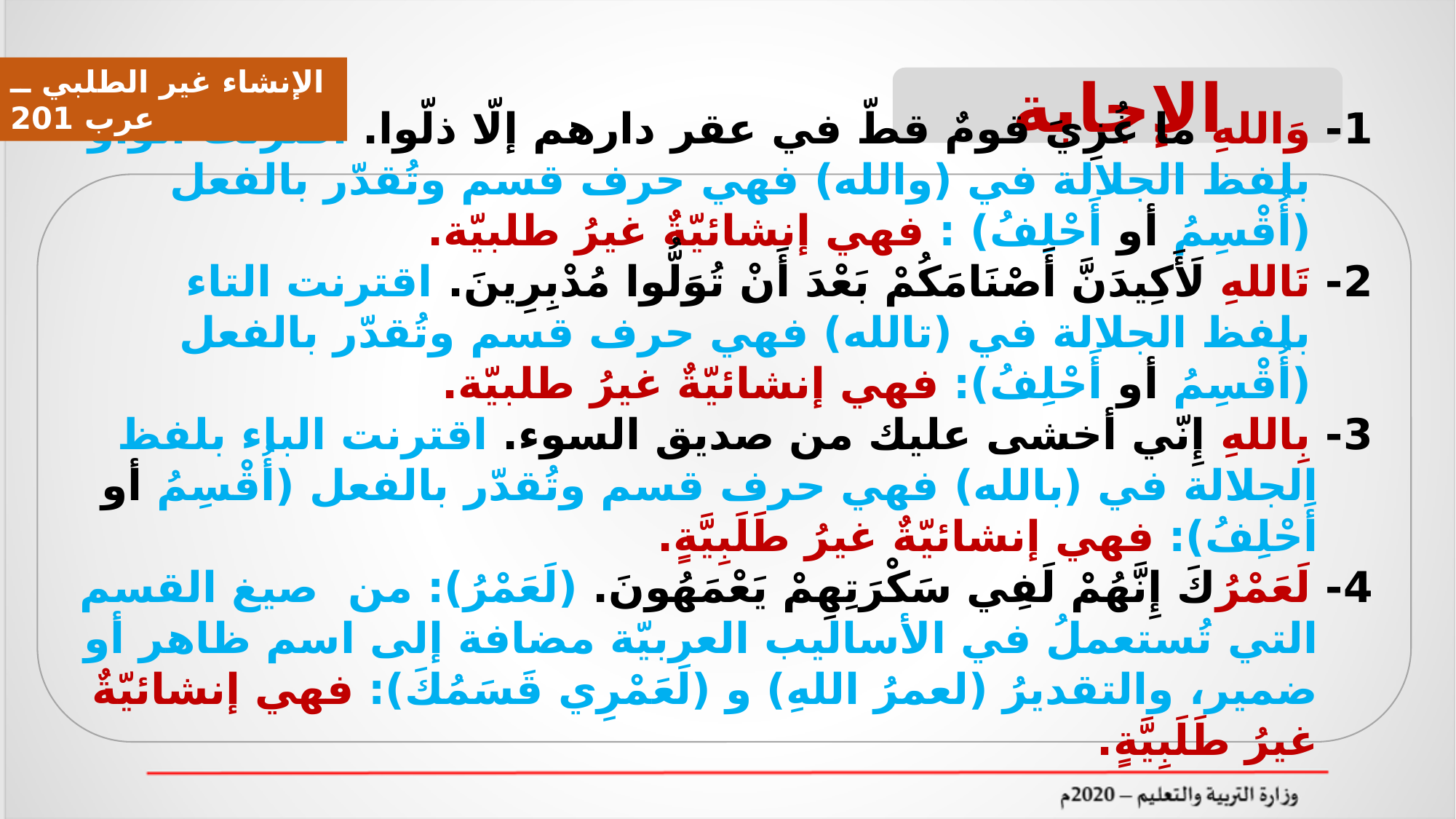

الإنشاء غير الطلبي ــ عرب 201
الإجابة

1- وَاللهِ ما غُزِيَ قومٌ قطّ في عقر دارهم إلّا ذلّوا. اقترنت الواو بلفظ الجلالة في (والله) فهي حرف قسم وتُقدّر بالفعل (أُقْسِمُ أو أَحْلِفُ) : فهي إنشائيّةٌ غيرُ طلبيّة.
2- تَاللهِ لَأَكِيدَنَّ أَصْنَامَكُمْ بَعْدَ أَنْ تُوَلُّوا مُدْبِرِينَ. اقترنت التاء بلفظ الجلالة في (تالله) فهي حرف قسم وتُقدّر بالفعل (أُقْسِمُ أو أَحْلِفُ): فهي إنشائيّةٌ غيرُ طلبيّة.
3- بِاللهِ إِنّي أخشى عليك من صديق السوء. اقترنت الباء بلفظ الجلالة في (بالله) فهي حرف قسم وتُقدّر بالفعل (أُقْسِمُ أو أَحْلِفُ): فهي إنشائيّةٌ غيرُ طَلَبِيَّةٍ.
4- لَعَمْرُكَ إِنَّهُمْ لَفِي سَكْرَتِهِمْ يَعْمَهُونَ. (لَعَمْرُ): من  صيغ القسم التي تُستعملُ في الأساليب العربيّة مضافة إلى اسم ظاهر أو ضمير، والتقديرُ (لعمرُ اللهِ) و (لَعَمْرِي قَسَمُكَ): فهي إنشائيّةٌ غيرُ طَلَبِيَّةٍ.